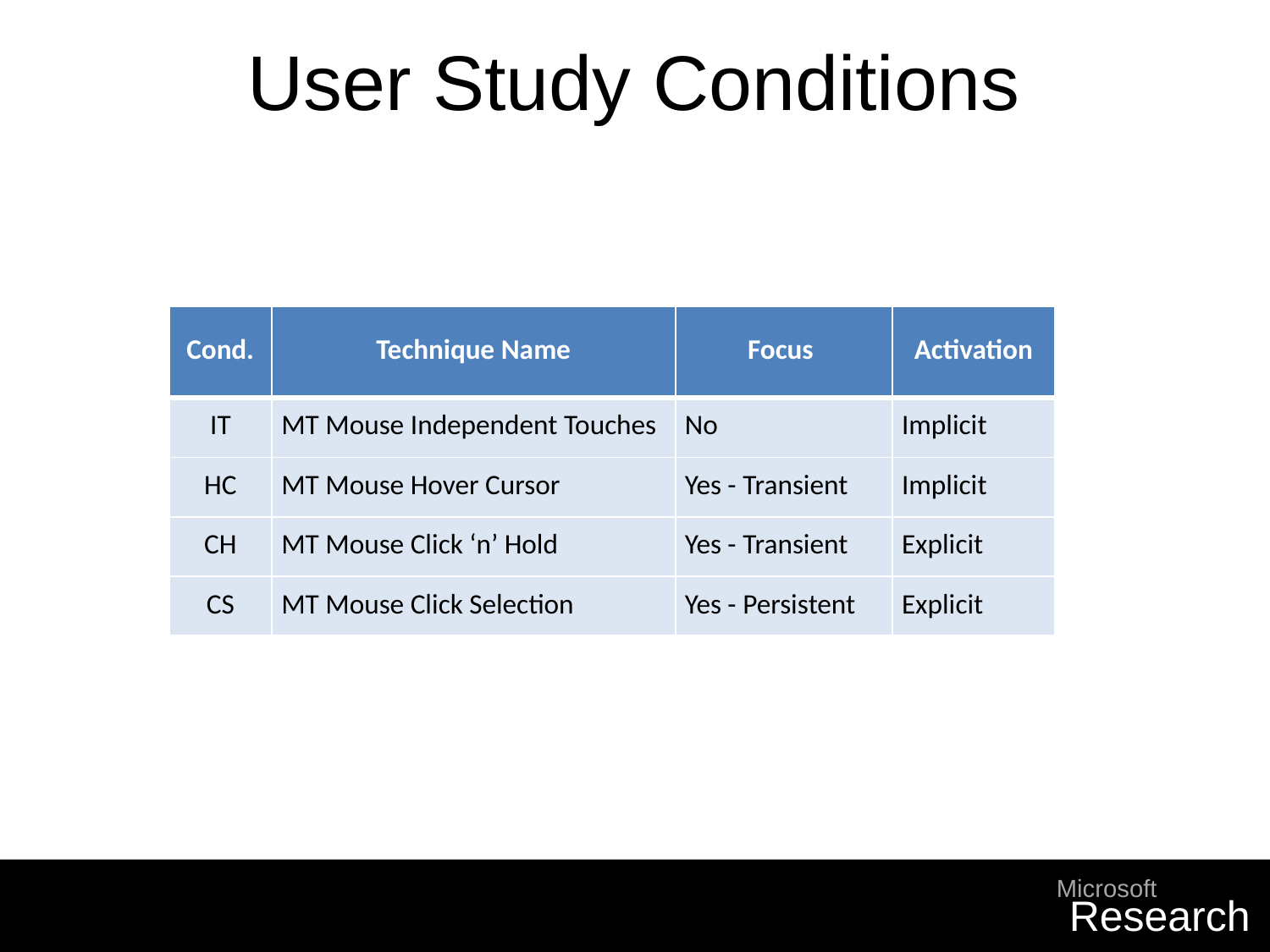

# User Study Conditions
| Cond. | Technique Name | Focus | Activation |
| --- | --- | --- | --- |
| IT | MT Mouse Independent Touches | No | Implicit |
| HC | MT Mouse Hover Cursor | Yes - Transient | Implicit |
| CH | MT Mouse Click ‘n’ Hold | Yes - Transient | Explicit |
| CS | MT Mouse Click Selection | Yes - Persistent | Explicit |
| M | Regular 3-button Mouse | Yes - Transient | Explicit |
| T | Multi-touch Screen | No | Implicit |